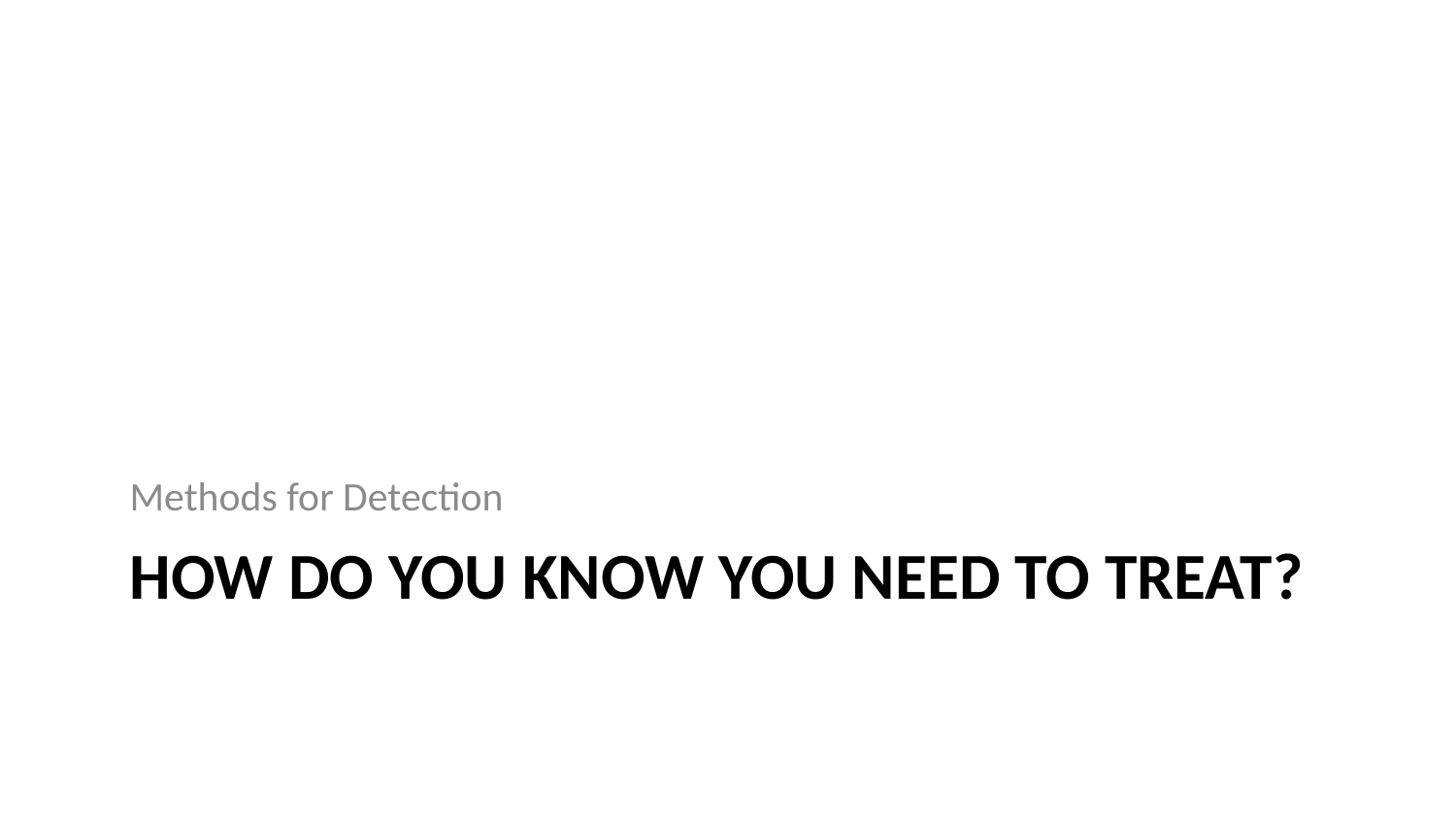

Methods for Detection
# How do you know you need to treat?